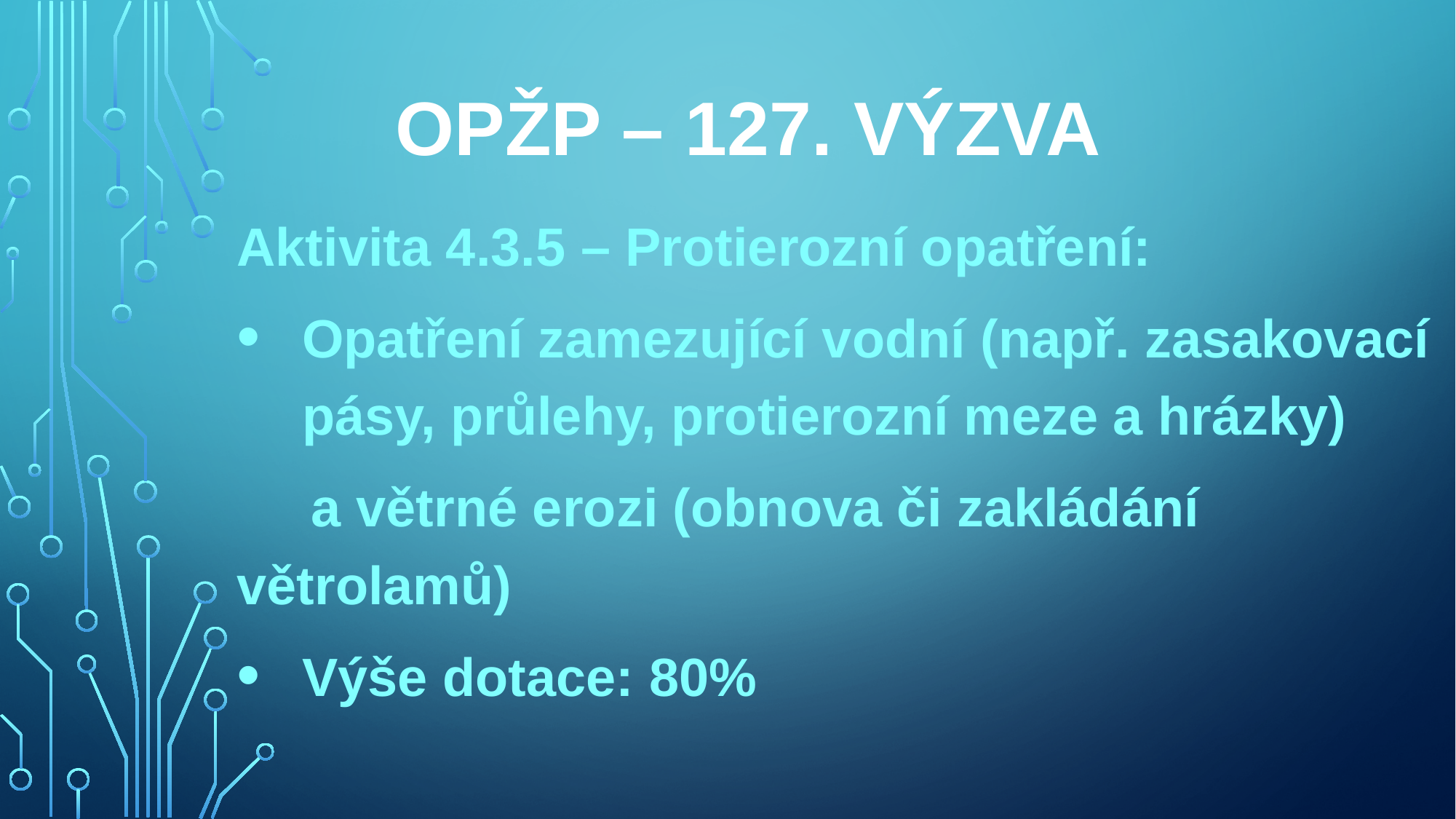

# OPŽP – 127. výzva
Aktivita 4.3.5 – Protierozní opatření:
Opatření zamezující vodní (např. zasakovací pásy, průlehy, protierozní meze a hrázky)
     a větrné erozi (obnova či zakládání větrolamů)
Výše dotace: 80%